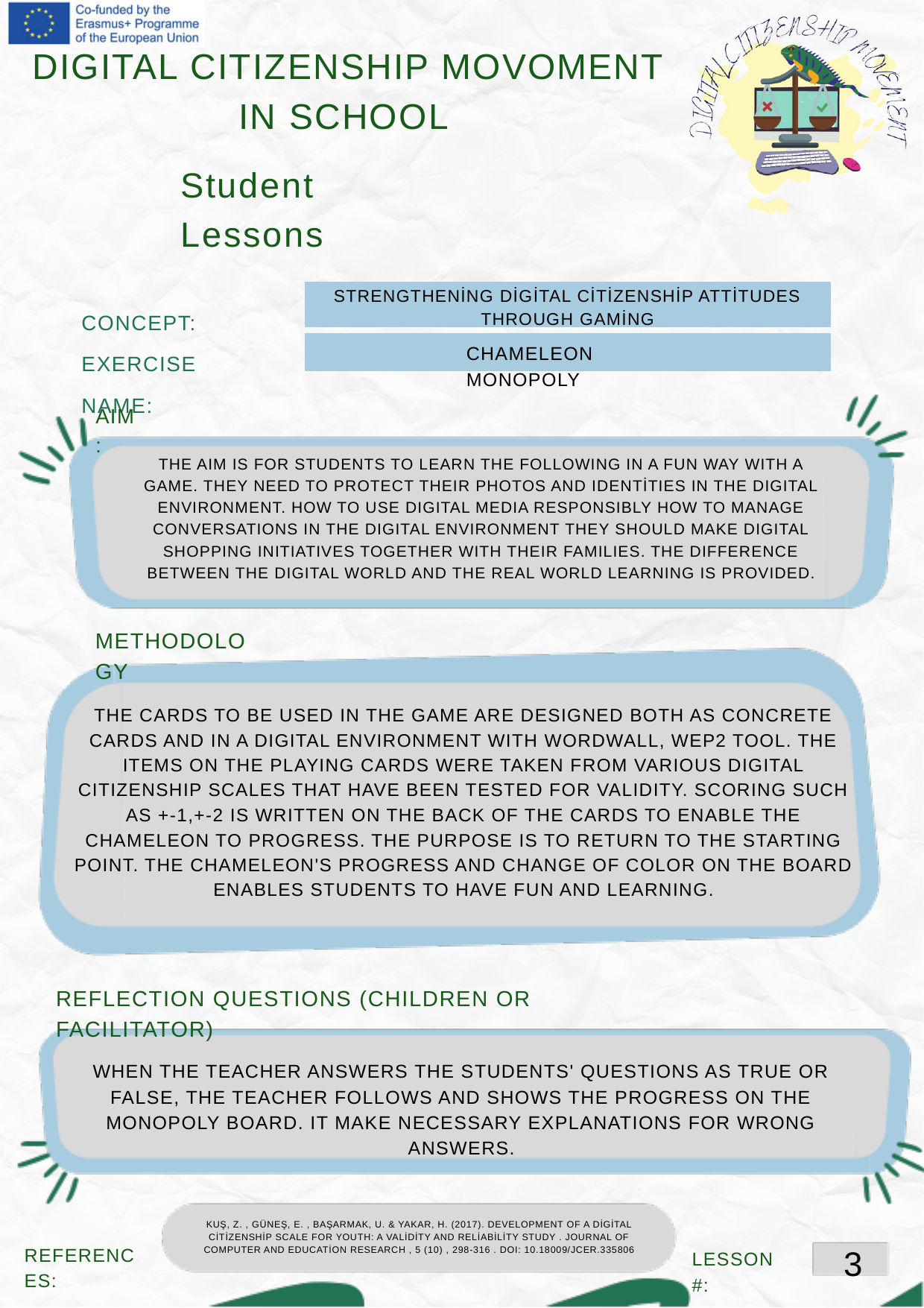

DIGITAL CITIZENSHIP MOVOMENT IN SCHOOL
Student Lessons

STRENGTHENİNG DİGİTAL CİTİZENSHİP ATTİTUDES THROUGH GAMİNG
CONCEPT: EXERCISE NAME:
CHAMELEON MONOPOLY

AIM:
THE AIM IS FOR STUDENTS TO LEARN THE FOLLOWING IN A FUN WAY WITH A GAME. THEY NEED TO PROTECT THEIR PHOTOS AND IDENTİTIES IN THE DIGITAL ENVIRONMENT. HOW TO USE DIGITAL MEDIA RESPONSIBLY HOW TO MANAGE CONVERSATIONS IN THE DIGITAL ENVIRONMENT THEY SHOULD MAKE DIGITAL SHOPPING INITIATIVES TOGETHER WITH THEIR FAMILIES. THE DIFFERENCE BETWEEN THE DIGITAL WORLD AND THE REAL WORLD LEARNING IS PROVIDED.
METHODOLOGY

THE CARDS TO BE USED IN THE GAME ARE DESIGNED BOTH AS CONCRETE CARDS AND IN A DIGITAL ENVIRONMENT WITH WORDWALL, WEP2 TOOL. THE ITEMS ON THE PLAYING CARDS WERE TAKEN FROM VARIOUS DIGITAL CITIZENSHIP SCALES THAT HAVE BEEN TESTED FOR VALIDITY. SCORING SUCH AS +-1,+-2 IS WRITTEN ON THE BACK OF THE CARDS TO ENABLE THE CHAMELEON TO PROGRESS. THE PURPOSE IS TO RETURN TO THE STARTING POINT. THE CHAMELEON'S PROGRESS AND CHANGE OF COLOR ON THE BOARD ENABLES STUDENTS TO HAVE FUN AND LEARNING.
REFLECTION QUESTIONS (CHILDREN OR FACILITATOR)

WHEN THE TEACHER ANSWERS THE STUDENTS' QUESTIONS AS TRUE OR FALSE, THE TEACHER FOLLOWS AND SHOWS THE PROGRESS ON THE MONOPOLY BOARD. IT MAKE NECESSARY EXPLANATIONS FOR WRONG ANSWERS.
KUŞ, Z. , GÜNEŞ, E. , BAŞARMAK, U. & YAKAR, H. (2017). DEVELOPMENT OF A DİGİTAL CİTİZENSHİP SCALE FOR YOUTH: A VALİDİTY AND RELİABİLİTY STUDY . JOURNAL OF COMPUTER AND EDUCATİON RESEARCH , 5 (10) , 298-316 . DOI: 10.18009/JCER.335806
3
REFERENCES:
LESSON #: